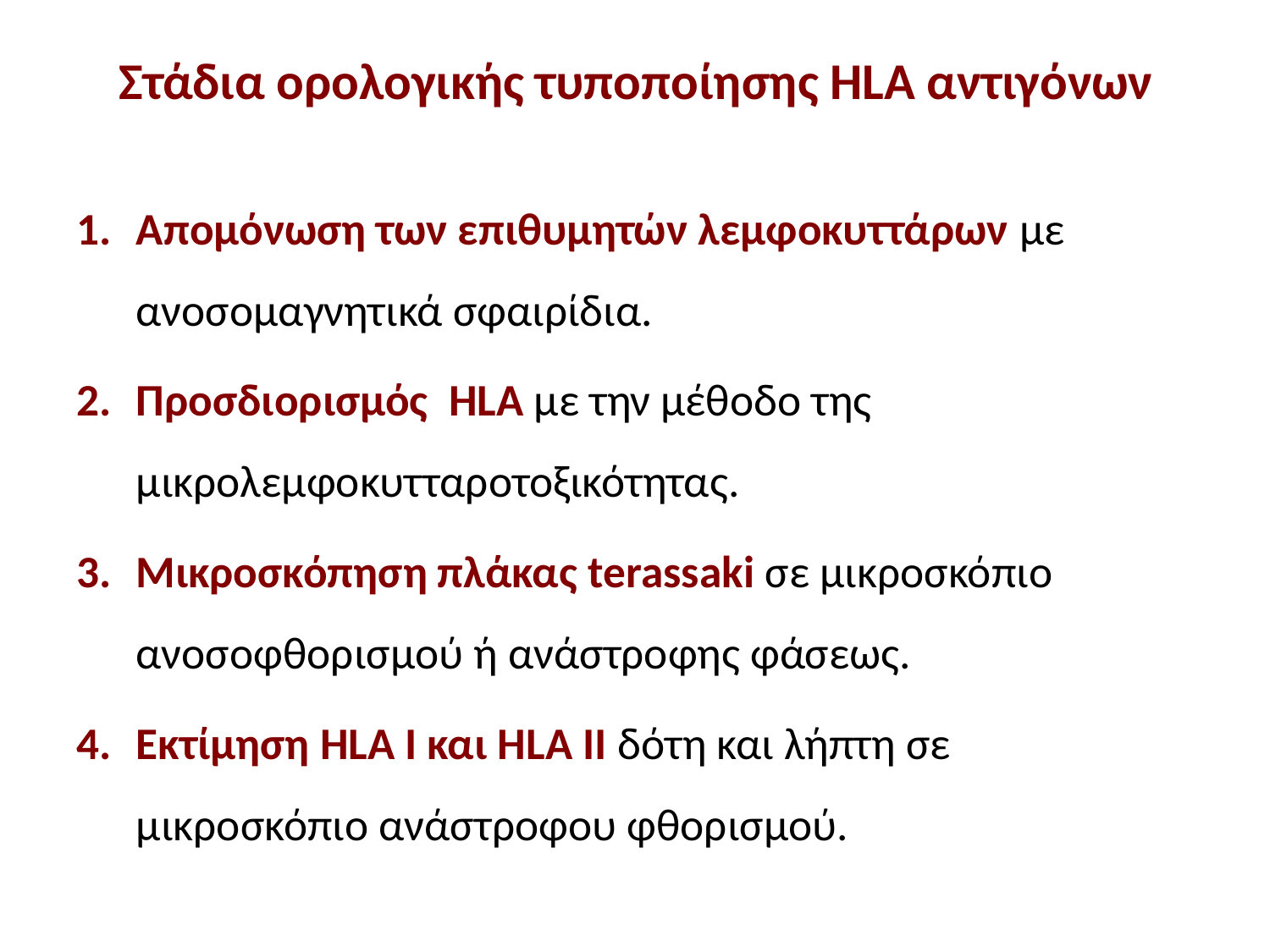

# Στάδια ορολογικής τυποποίησης HLA αντιγόνων
Απομόνωση των επιθυμητών λεμφοκυττάρων με ανοσομαγνητικά σφαιρίδια.
Προσδιορισμός  HLA με την μέθοδο της μικρολεμφοκυτταροτοξικότητας.
Μικροσκόπηση πλάκας terassaki σε μικροσκόπιο ανοσοφθορισμού ή ανάστροφης φάσεως.
Εκτίμηση HLA I και HLA II δότη και λήπτη σε μικροσκόπιο ανάστροφου φθορισμού.